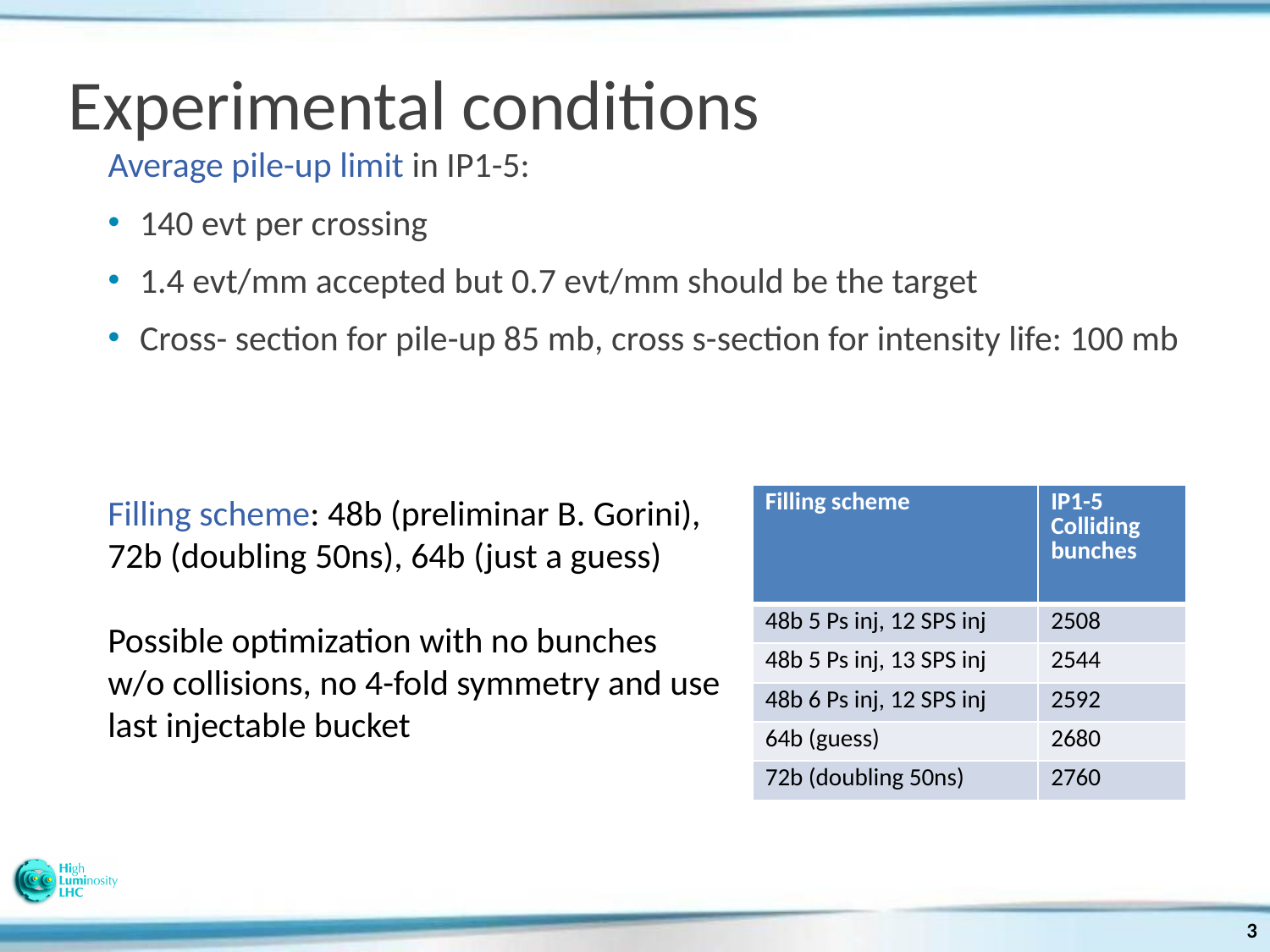

# Experimental conditions
Average pile-up limit in IP1-5:
140 evt per crossing
1.4 evt/mm accepted but 0.7 evt/mm should be the target
Cross- section for pile-up 85 mb, cross s-section for intensity life: 100 mb

Filling scheme: 48b (preliminar B. Gorini), 72b (doubling 50ns), 64b (just a guess)

Possible optimization with no bunches w/o collisions, no 4-fold symmetry and use last injectable bucket
| Filling scheme | IP1-5 Colliding bunches |
| --- | --- |
| 48b 5 Ps inj, 12 SPS inj | 2508 |
| 48b 5 Ps inj, 13 SPS inj | 2544 |
| 48b 6 Ps inj, 12 SPS inj | 2592 |
| 64b (guess) | 2680 |
| 72b (doubling 50ns) | 2760 |

3